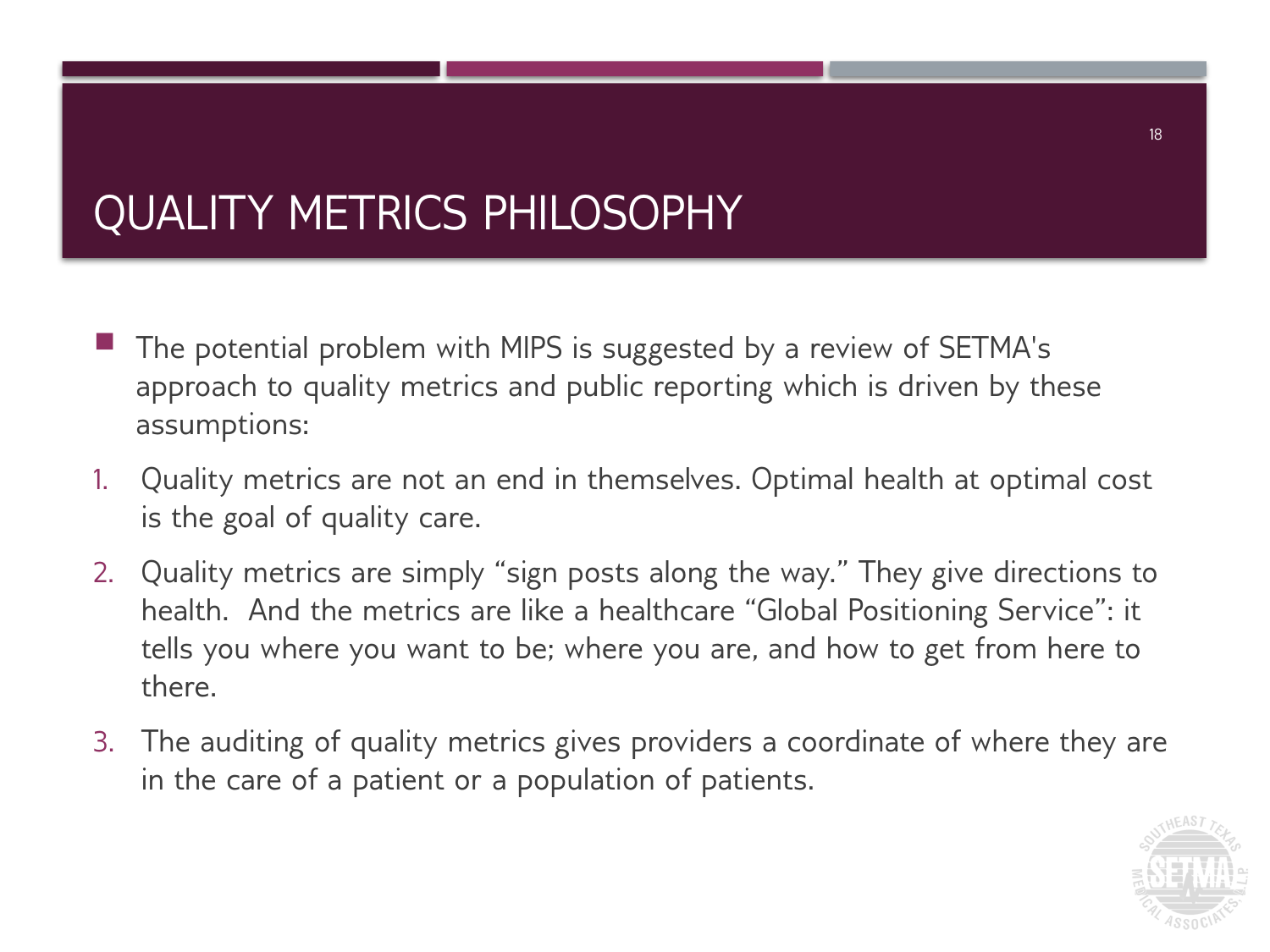

# Quality Metrics Philosophy
18
The potential problem with MIPS is suggested by a review of SETMA's approach to quality metrics and public reporting which is driven by these assumptions:
Quality metrics are not an end in themselves. Optimal health at optimal cost is the goal of quality care.
Quality metrics are simply “sign posts along the way.” They give directions to health.  And the metrics are like a healthcare “Global Positioning Service”: it tells you where you want to be; where you are, and how to get from here to there.
The auditing of quality metrics gives providers a coordinate of where they are in the care of a patient or a population of patients.